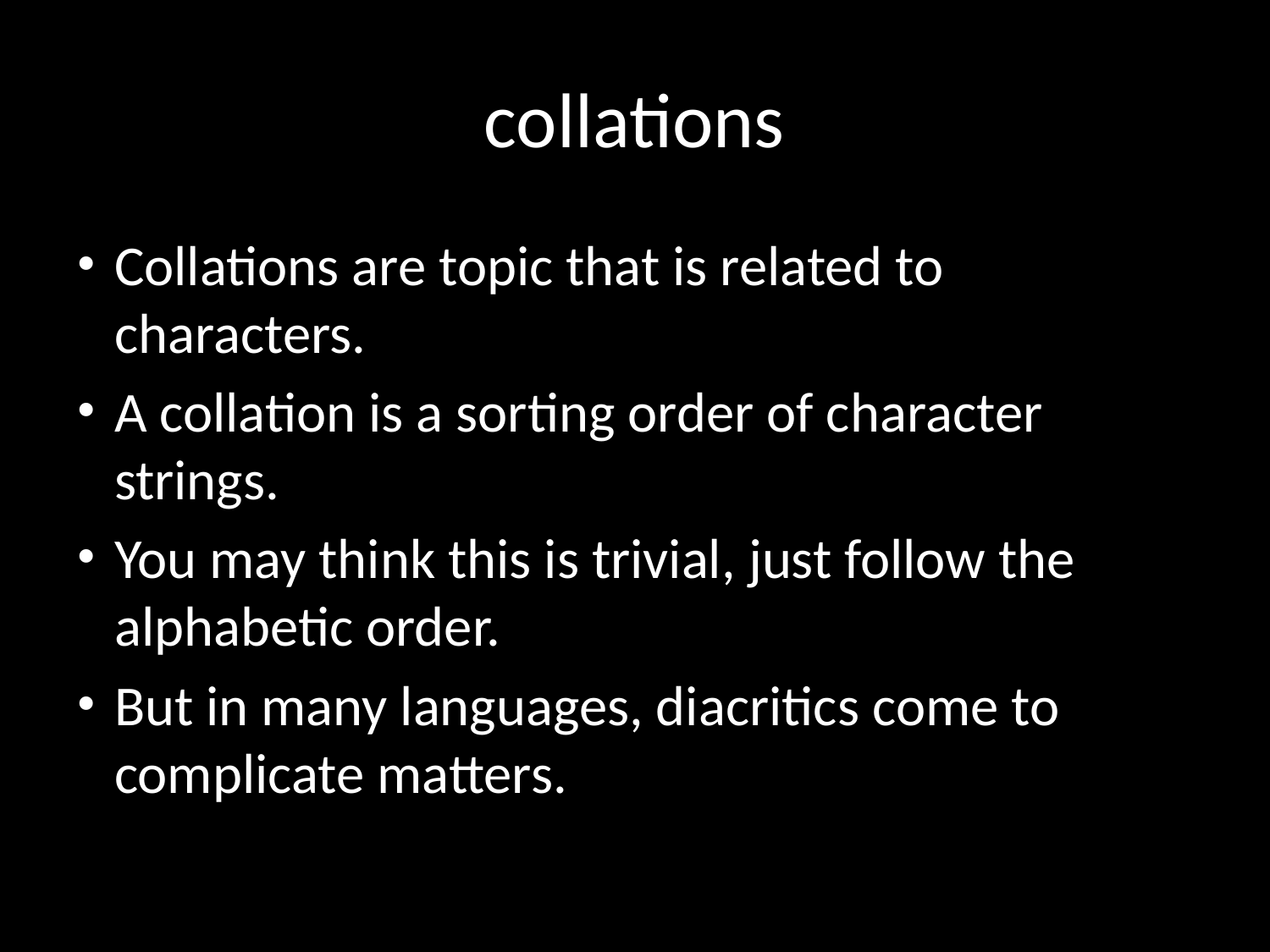

# collations
Collations are topic that is related to characters.
A collation is a sorting order of character strings.
You may think this is trivial, just follow the alphabetic order.
But in many languages, diacritics come to complicate matters.